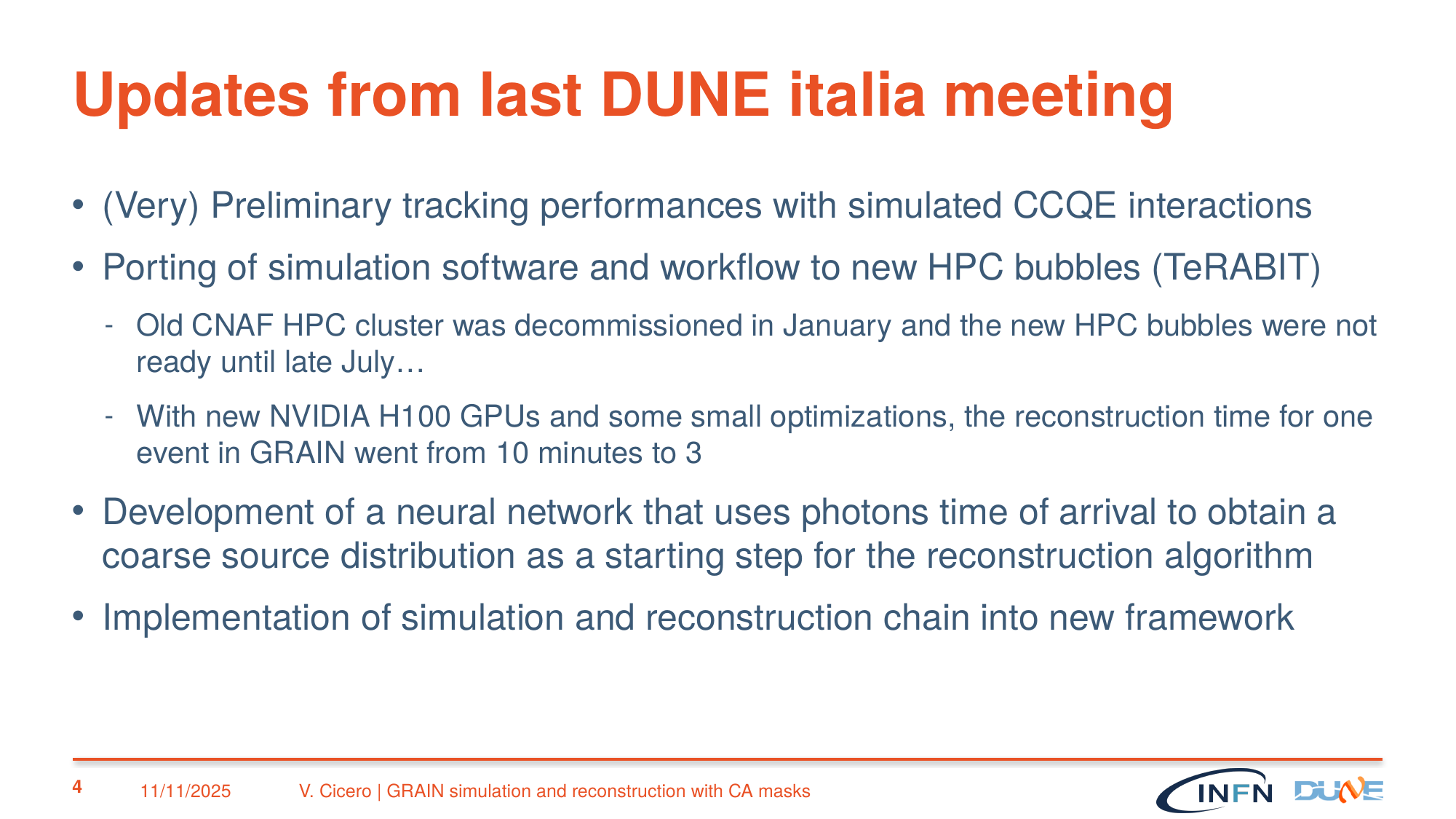

# Updates from last DUNE italia meeting
(Very) Preliminary tracking performances with simulated CCQE interactions
Porting of simulation software and workflow to new HPC bubbles (TeRABIT)
Old CNAF HPC cluster was decommissioned in January and the new HPC bubbles were not ready until late July…
With new NVIDIA H100 GPUs and some small optimizations, the reconstruction time for one event in GRAIN went from 10 minutes to 3
Development of a neural network that uses photons time of arrival to obtain a coarse source distribution as a starting step for the reconstruction algorithm
Implementation of simulation and reconstruction chain into new framework
4
11/11/2025
V. Cicero | GRAIN simulation and reconstruction with CA masks